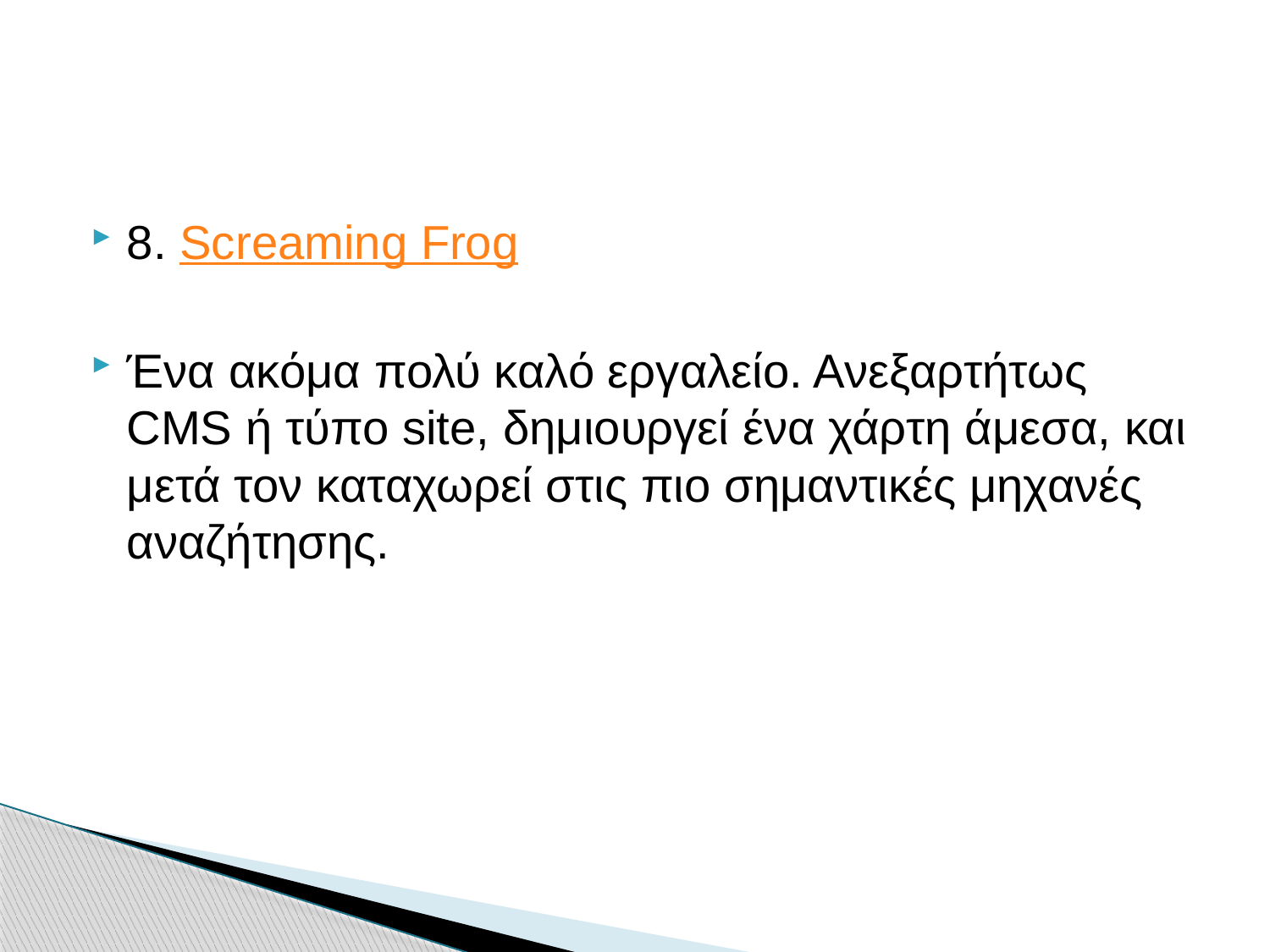

8. Screaming Frog

Ένα ακόμα πολύ καλό εργαλείο. Ανεξαρτήτως CMS ή τύπο site, δημιουργεί ένα χάρτη άμεσα, και μετά τον καταχωρεί στις πιο σημαντικές μηχανές αναζήτησης.